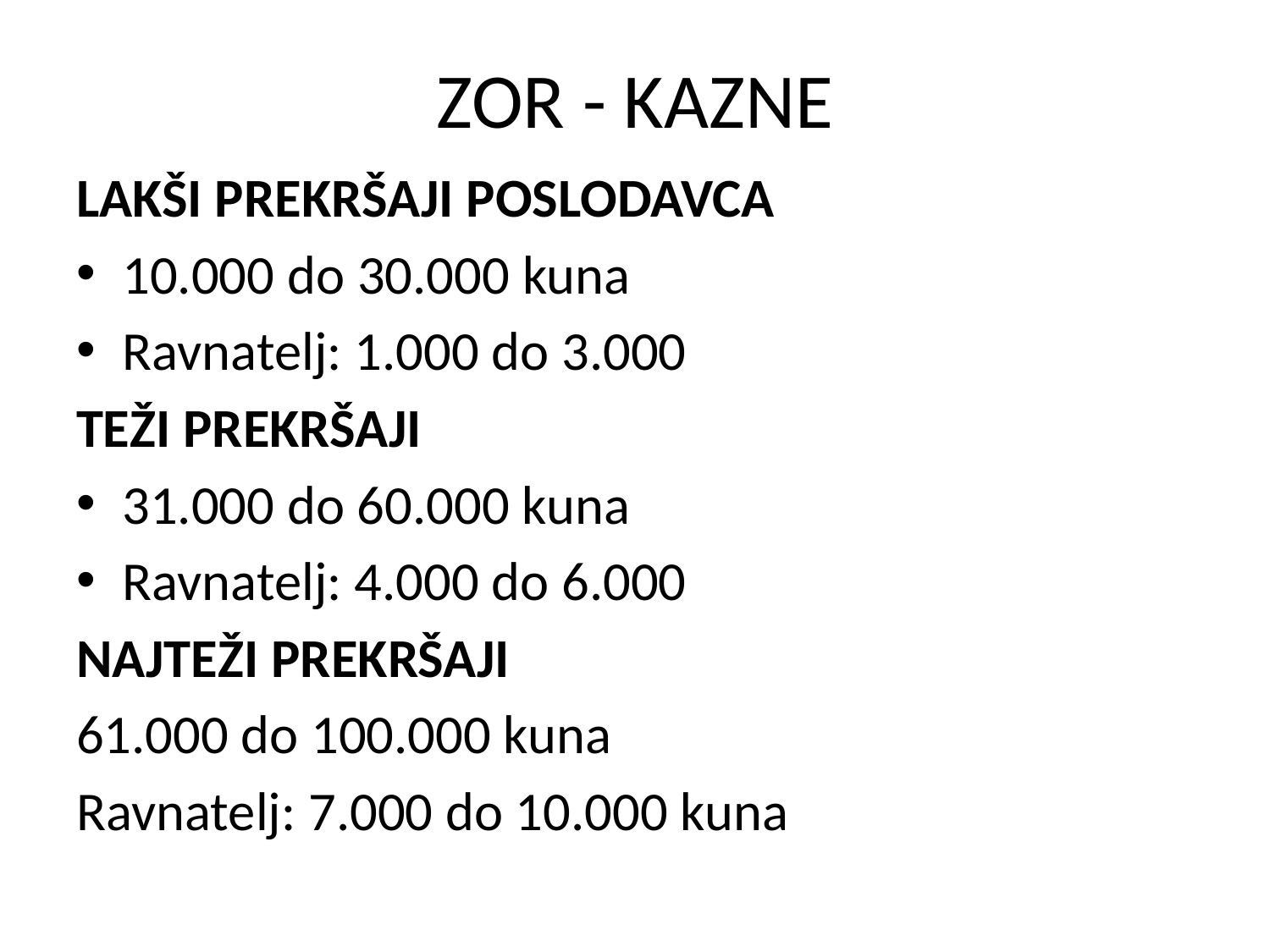

# ZOR - KAZNE
LAKŠI PREKRŠAJI POSLODAVCA
10.000 do 30.000 kuna
Ravnatelj: 1.000 do 3.000
TEŽI PREKRŠAJI
31.000 do 60.000 kuna
Ravnatelj: 4.000 do 6.000
NAJTEŽI PREKRŠAJI
61.000 do 100.000 kuna
Ravnatelj: 7.000 do 10.000 kuna